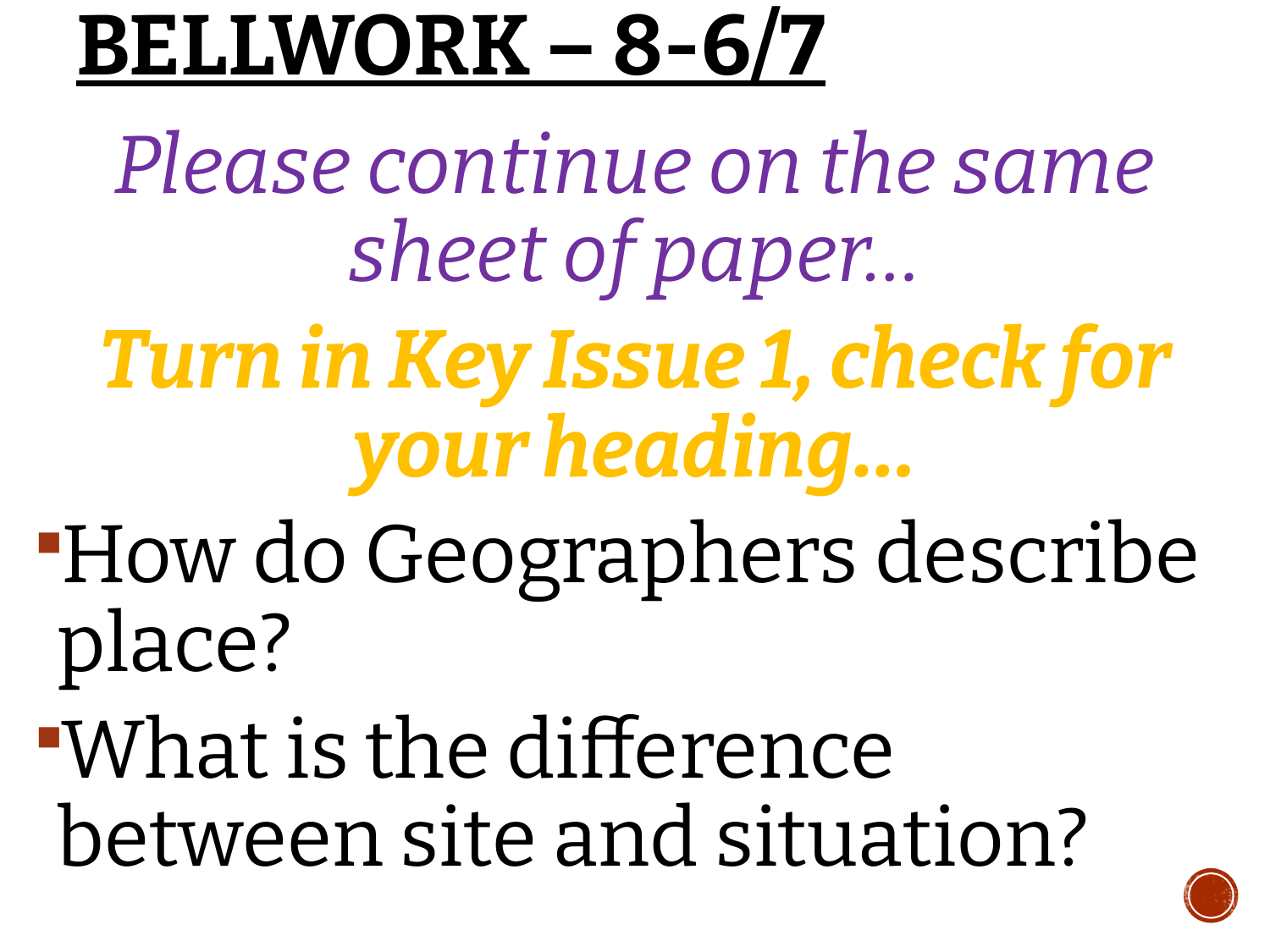

# Bellwork – 8-6/7
Please continue on the same sheet of paper…
Turn in Key Issue 1, check for your heading…
How do Geographers describe place?
What is the difference between site and situation?